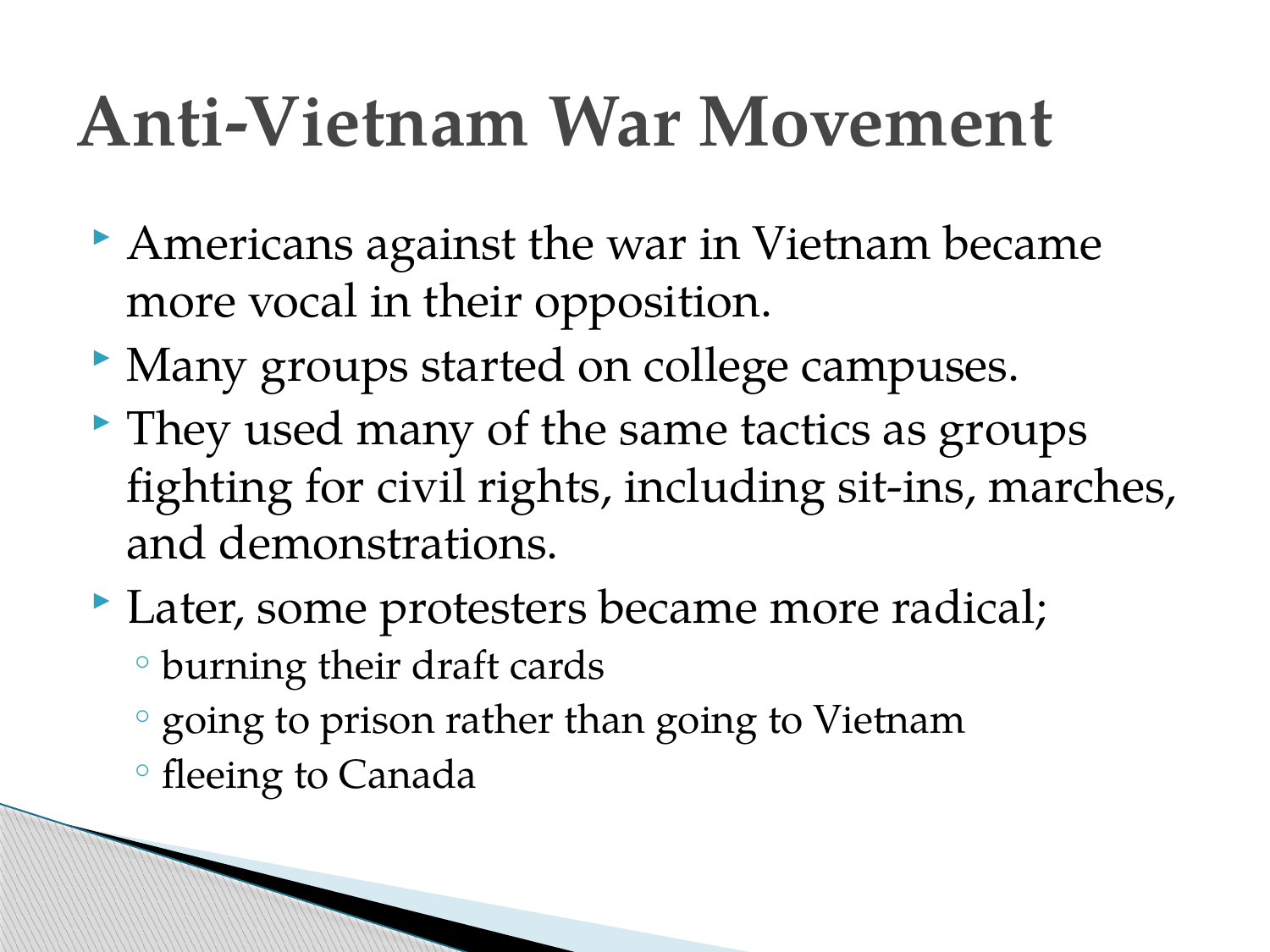

# Anti-Vietnam War Movement
Americans against the war in Vietnam became more vocal in their opposition.
Many groups started on college campuses.
They used many of the same tactics as groups fighting for civil rights, including sit-ins, marches, and demonstrations.
Later, some protesters became more radical;
burning their draft cards
going to prison rather than going to Vietnam
fleeing to Canada